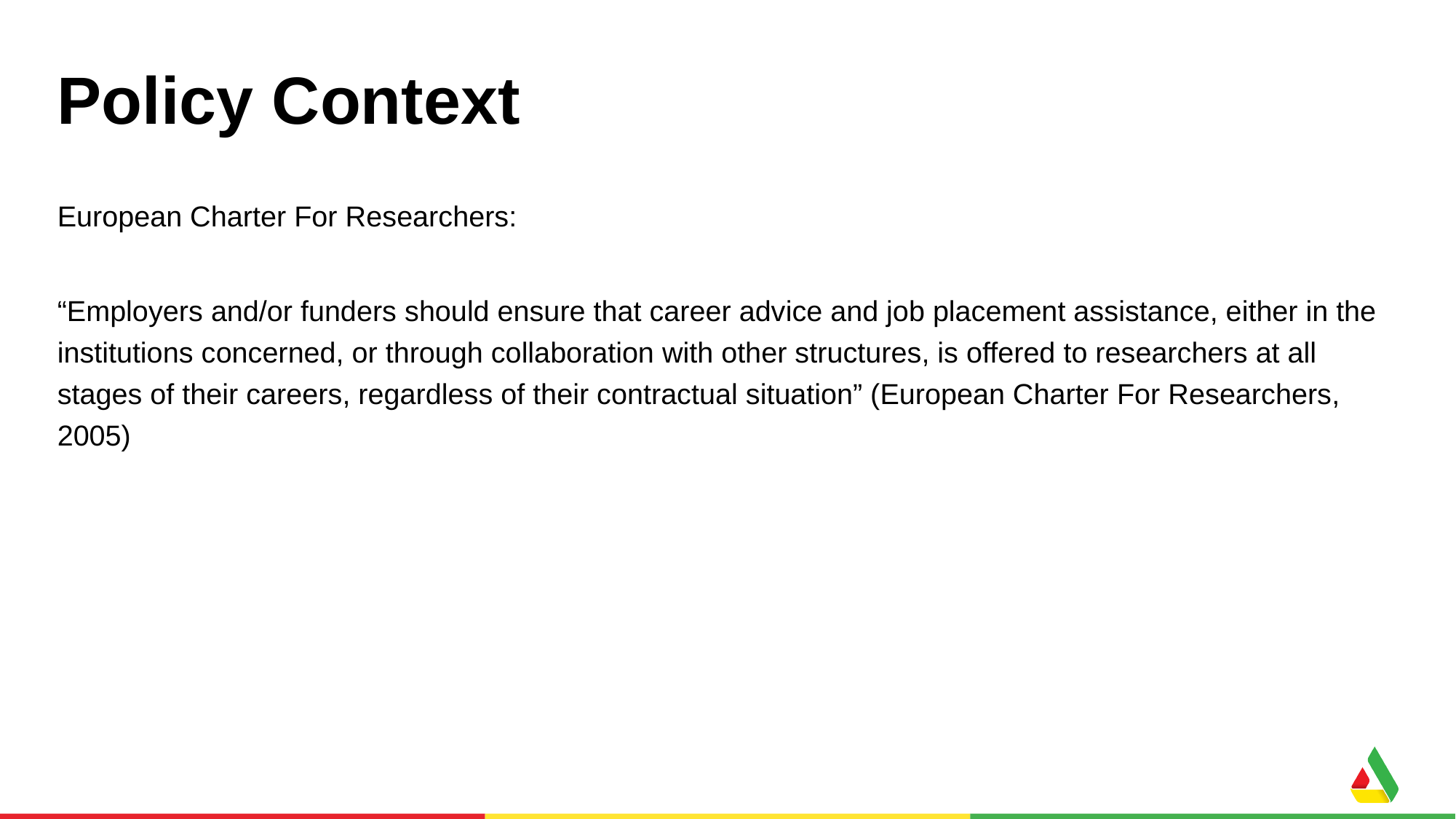

# Policy Context
European Charter For Researchers:

“Employers and/or funders should ensure that career advice and job placement assistance, either in the institutions concerned, or through collaboration with other structures, is offered to researchers at all stages of their careers, regardless of their contractual situation” (European Charter For Researchers, 2005)